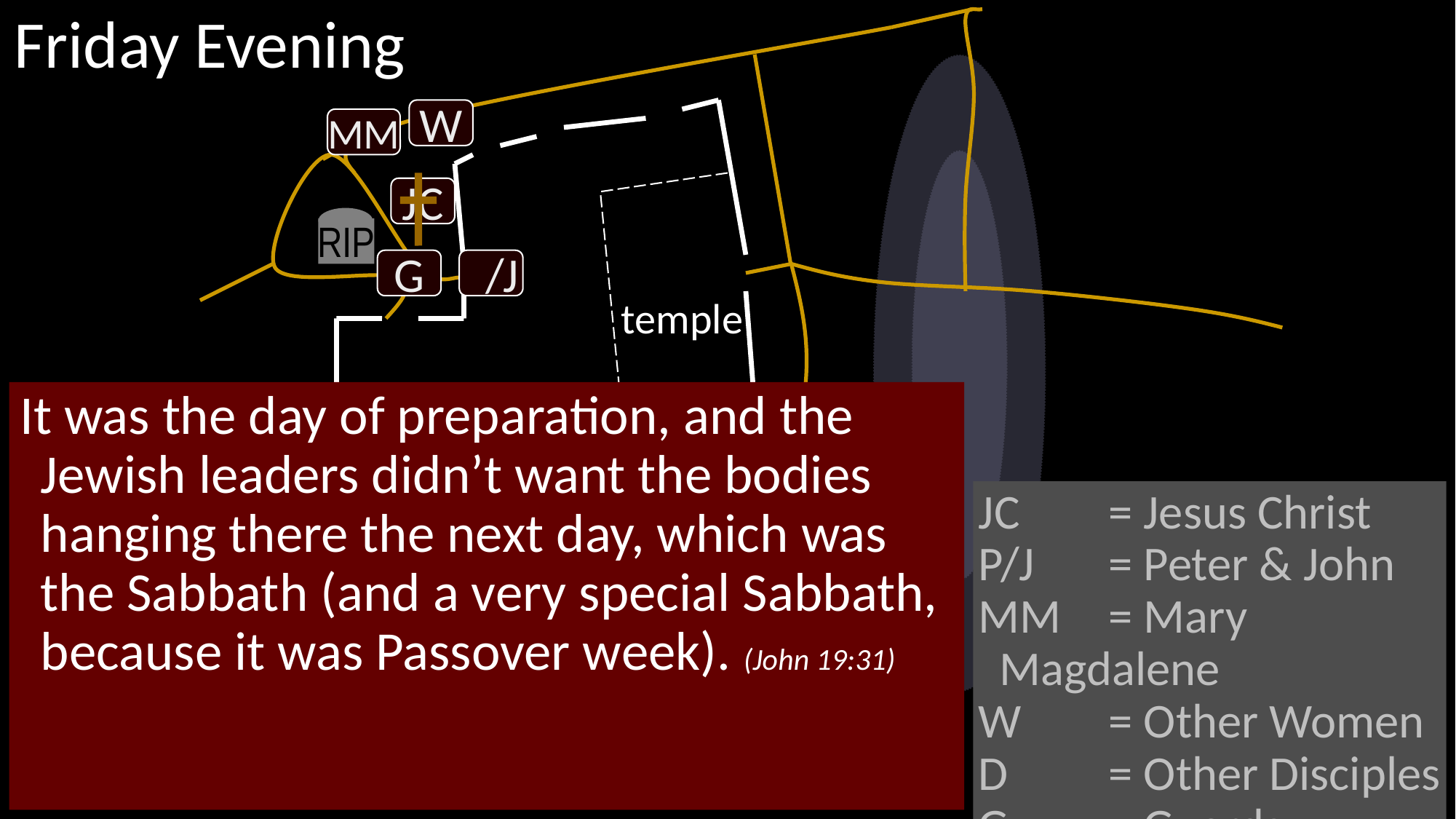

Friday Evening

W
MM

JC

RIP

G
  /J
temple
It was the day of preparation, and the Jewish leaders didn’t want the bodies hanging there the next day, which was the Sabbath (and a very special Sabbath, because it was Passover week). (John 19:31)

JC 	= Jesus Christ
P/J 	= Peter & John
MM	= Mary Magdalene
W	= Other Women
D   	= Other Disciples
G   	= Guards